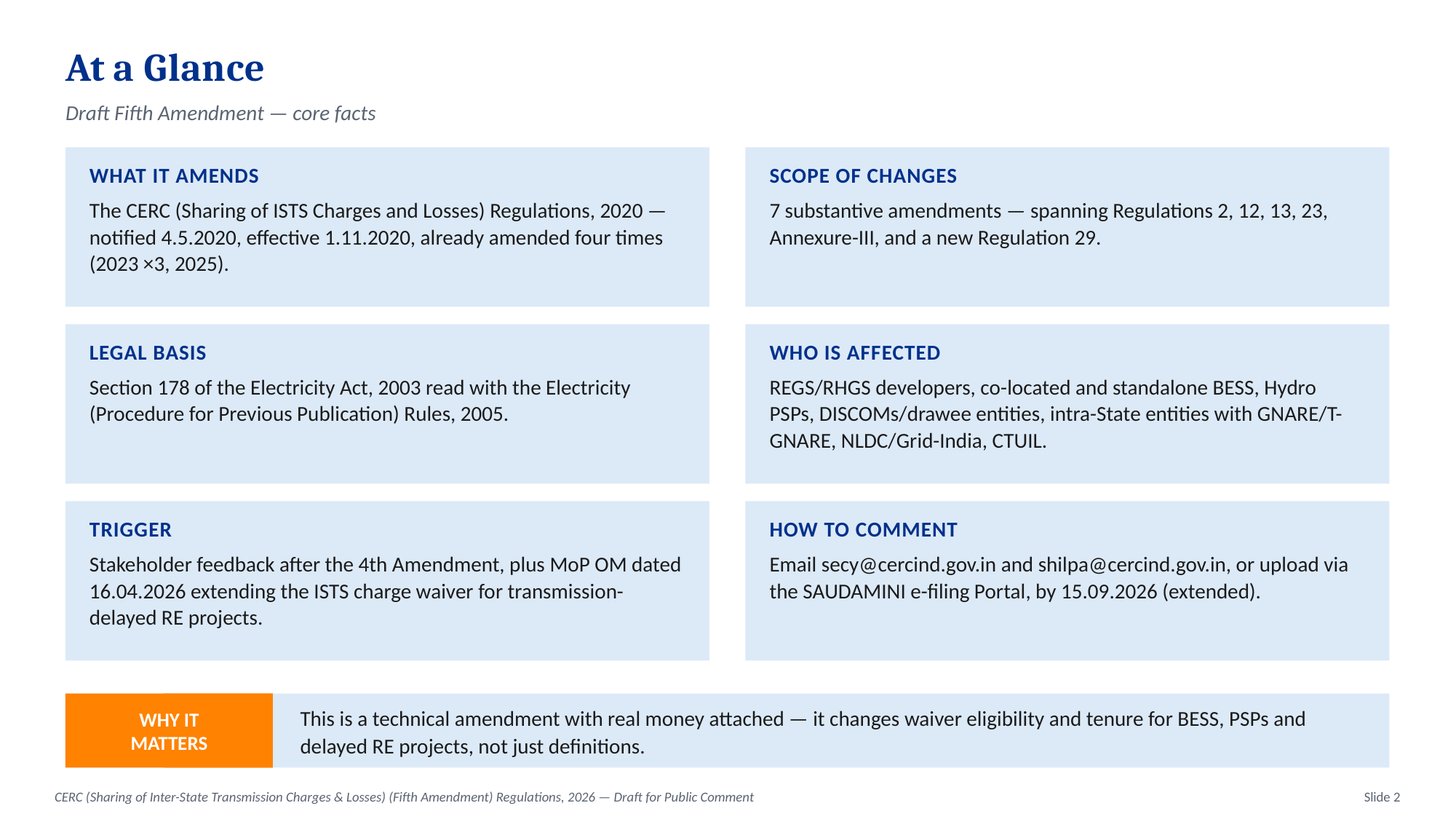

At a Glance
Draft Fifth Amendment — core facts

WHAT IT AMENDS
SCOPE OF CHANGES
The CERC (Sharing of ISTS Charges and Losses) Regulations, 2020 — notified 4.5.2020, effective 1.11.2020, already amended four times (2023 ×3, 2025).
7 substantive amendments — spanning Regulations 2, 12, 13, 23, Annexure-III, and a new Regulation 29.

LEGAL BASIS
WHO IS AFFECTED
Section 178 of the Electricity Act, 2003 read with the Electricity (Procedure for Previous Publication) Rules, 2005.
REGS/RHGS developers, co-located and standalone BESS, Hydro PSPs, DISCOMs/drawee entities, intra-State entities with GNARE/T-GNARE, NLDC/Grid-India, CTUIL.

TRIGGER
HOW TO COMMENT
Stakeholder feedback after the 4th Amendment, plus MoP OM dated 16.04.2026 extending the ISTS charge waiver for transmission-delayed RE projects.
Email secy@cercind.gov.in and shilpa@cercind.gov.in, or upload via the SAUDAMINI e-filing Portal, by 15.09.2026 (extended).

WHY IT
MATTERS

This is a technical amendment with real money attached — it changes waiver eligibility and tenure for BESS, PSPs and delayed RE projects, not just definitions.
CERC (Sharing of Inter-State Transmission Charges & Losses) (Fifth Amendment) Regulations, 2026 — Draft for Public Comment
Slide 2